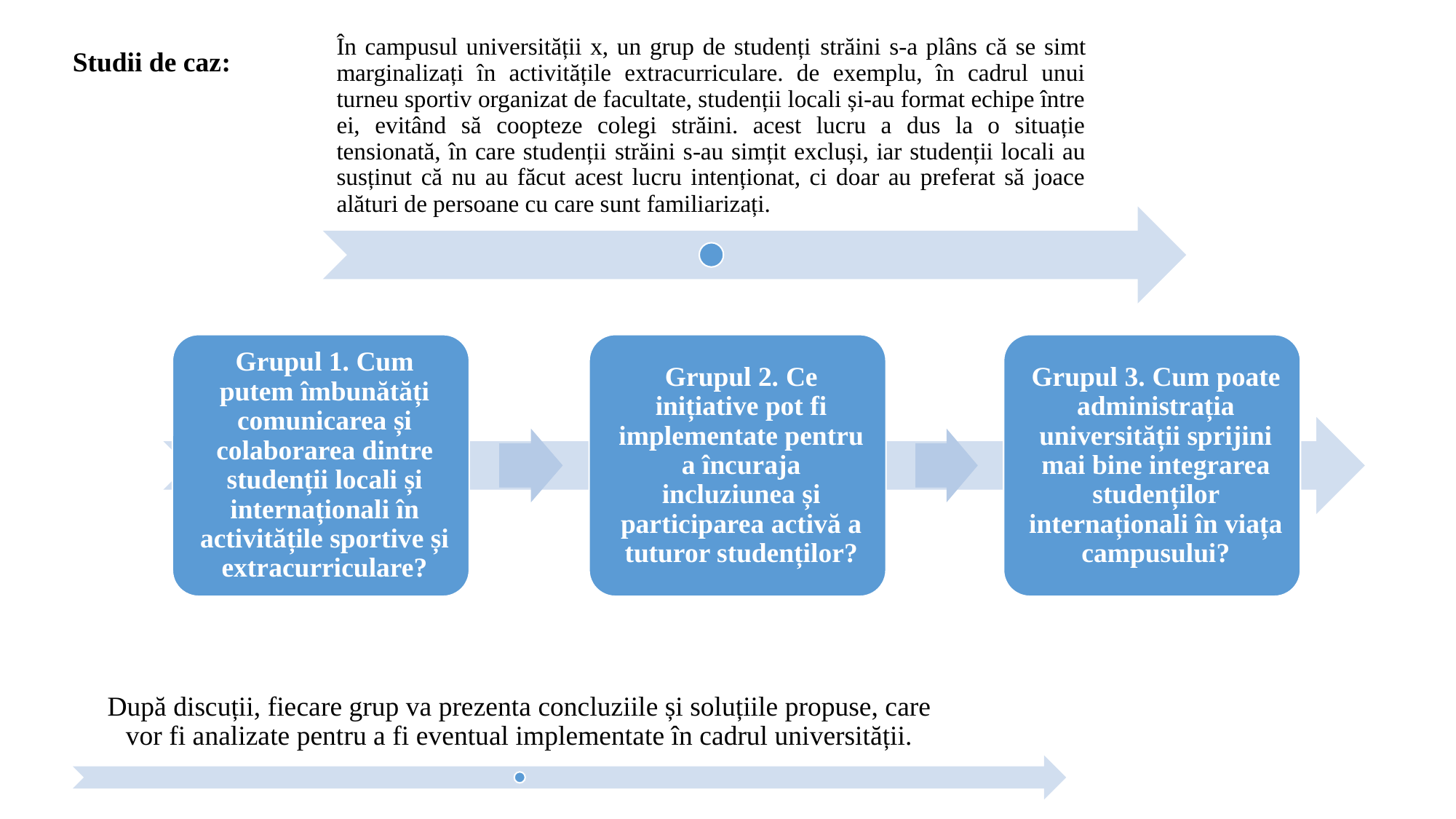

Studii de caz:
În campusul universității x, un grup de studenți străini s-a plâns că se simt marginalizați în activitățile extracurriculare. de exemplu, în cadrul unui turneu sportiv organizat de facultate, studenții locali și-au format echipe între ei, evitând să coopteze colegi străini. acest lucru a dus la o situație tensionată, în care studenții străini s-au simțit excluși, iar studenții locali au susținut că nu au făcut acest lucru intenționat, ci doar au preferat să joace alături de persoane cu care sunt familiarizați.
Grupul 1. Cum putem îmbunătăți comunicarea și colaborarea dintre studenții locali și internaționali în activitățile sportive și extracurriculare?

Grupul 2. Ce inițiative pot fi implementate pentru a încuraja incluziunea și participarea activă a tuturor studenților?

Grupul 3. Cum poate administrația universității sprijini mai bine integrarea studenților internaționali în viața campusului?

După discuții, fiecare grup va prezenta concluziile și soluțiile propuse, care vor fi analizate pentru a fi eventual implementate în cadrul universității.